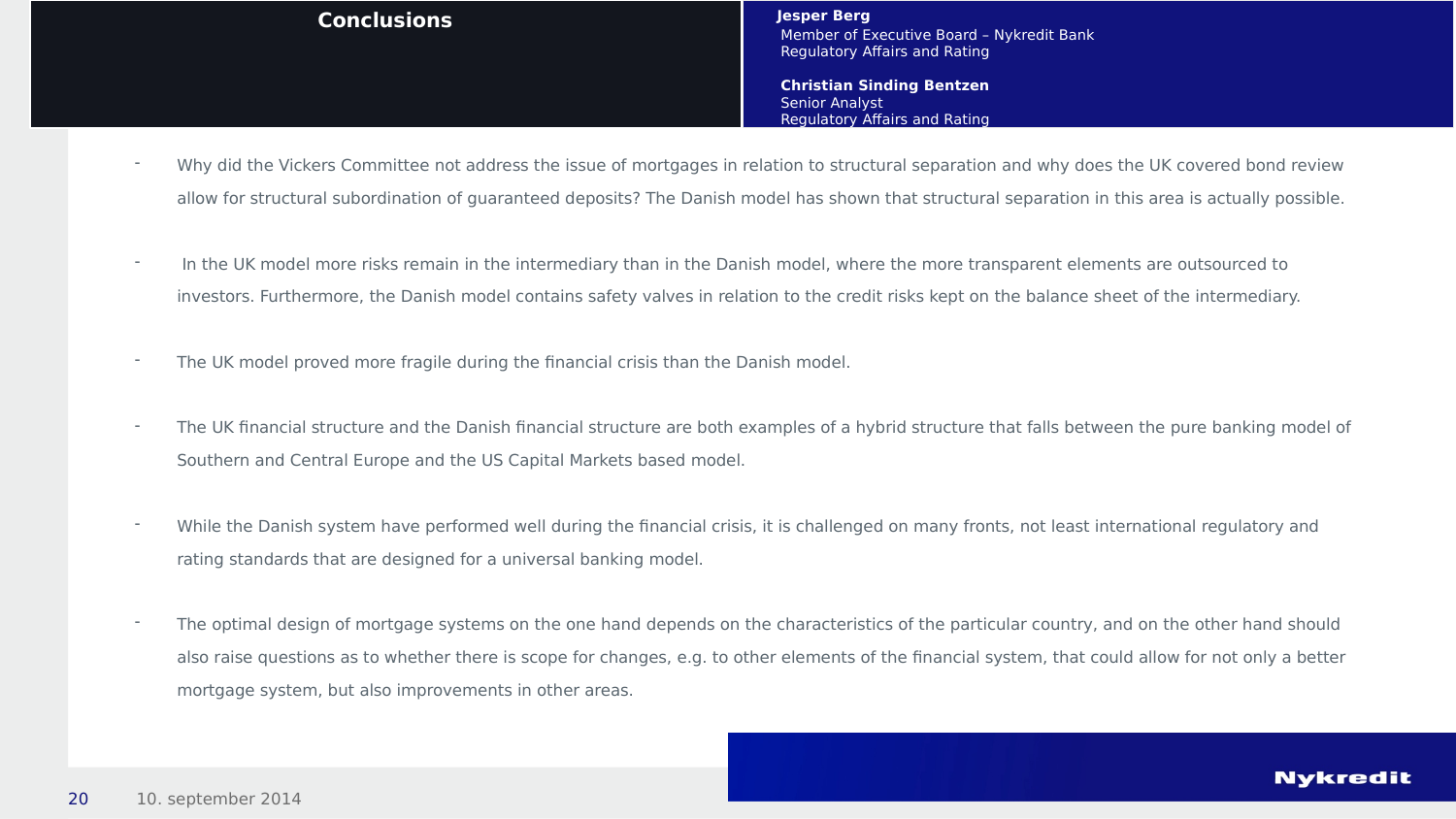

Conclusions
# Jesper Berg Member of Executive Board – Nykredit Bank Regulatory Affairs and Rating Christian Sinding Bentzen Senior Analyst Regulatory Affairs and Rating

Why did the Vickers Committee not address the issue of mortgages in relation to structural separation and why does the UK covered bond review allow for structural subordination of guaranteed deposits? The Danish model has shown that structural separation in this area is actually possible.

 In the UK model more risks remain in the intermediary than in the Danish model, where the more transparent elements are outsourced to investors. Furthermore, the Danish model contains safety valves in relation to the credit risks kept on the balance sheet of the intermediary.

The UK model proved more fragile during the financial crisis than the Danish model.

The UK financial structure and the Danish financial structure are both examples of a hybrid structure that falls between the pure banking model of Southern and Central Europe and the US Capital Markets based model.

While the Danish system have performed well during the financial crisis, it is challenged on many fronts, not least international regulatory and rating standards that are designed for a universal banking model.

The optimal design of mortgage systems on the one hand depends on the characteristics of the particular country, and on the other hand should also raise questions as to whether there is scope for changes, e.g. to other elements of the financial system, that could allow for not only a better mortgage system, but also improvements in other areas.

20
10. september 2014